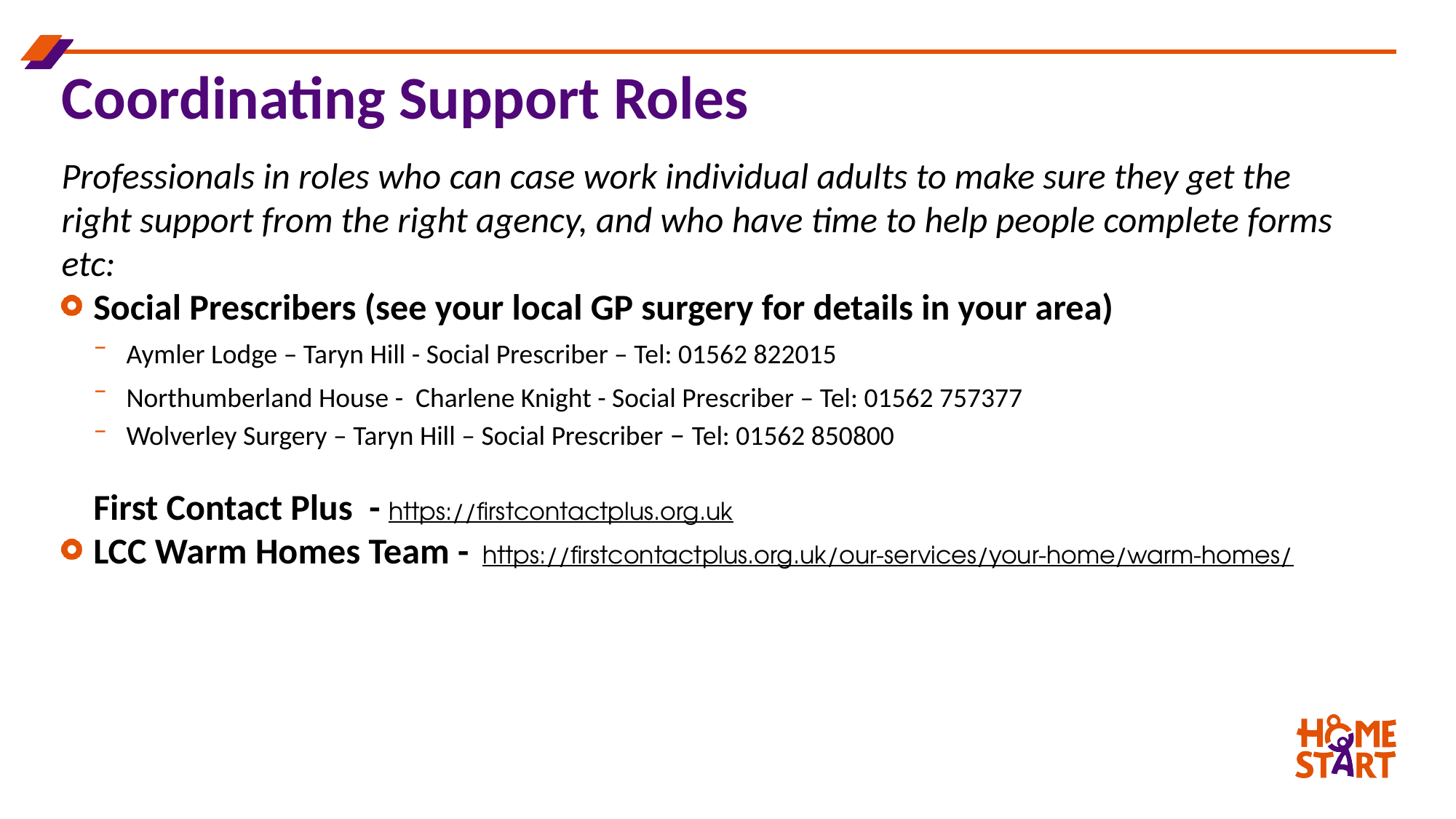

# Coordinating Support Roles
Professionals in roles who can case work individual adults to make sure they get the right support from the right agency, and who have time to help people complete forms etc:
Social Prescribers (see your local GP surgery for details in your area)
Aymler Lodge – Taryn Hill - Social Prescriber – Tel: 01562 822015
Northumberland House -  Charlene Knight - Social Prescriber – Tel: 01562 757377
Wolverley Surgery – Taryn Hill – Social Prescriber – Tel: 01562 850800

First Contact Plus  - https://firstcontactplus.org.uk
LCC Warm Homes Team -  https://firstcontactplus.org.uk/our-services/your-home/warm-homes/